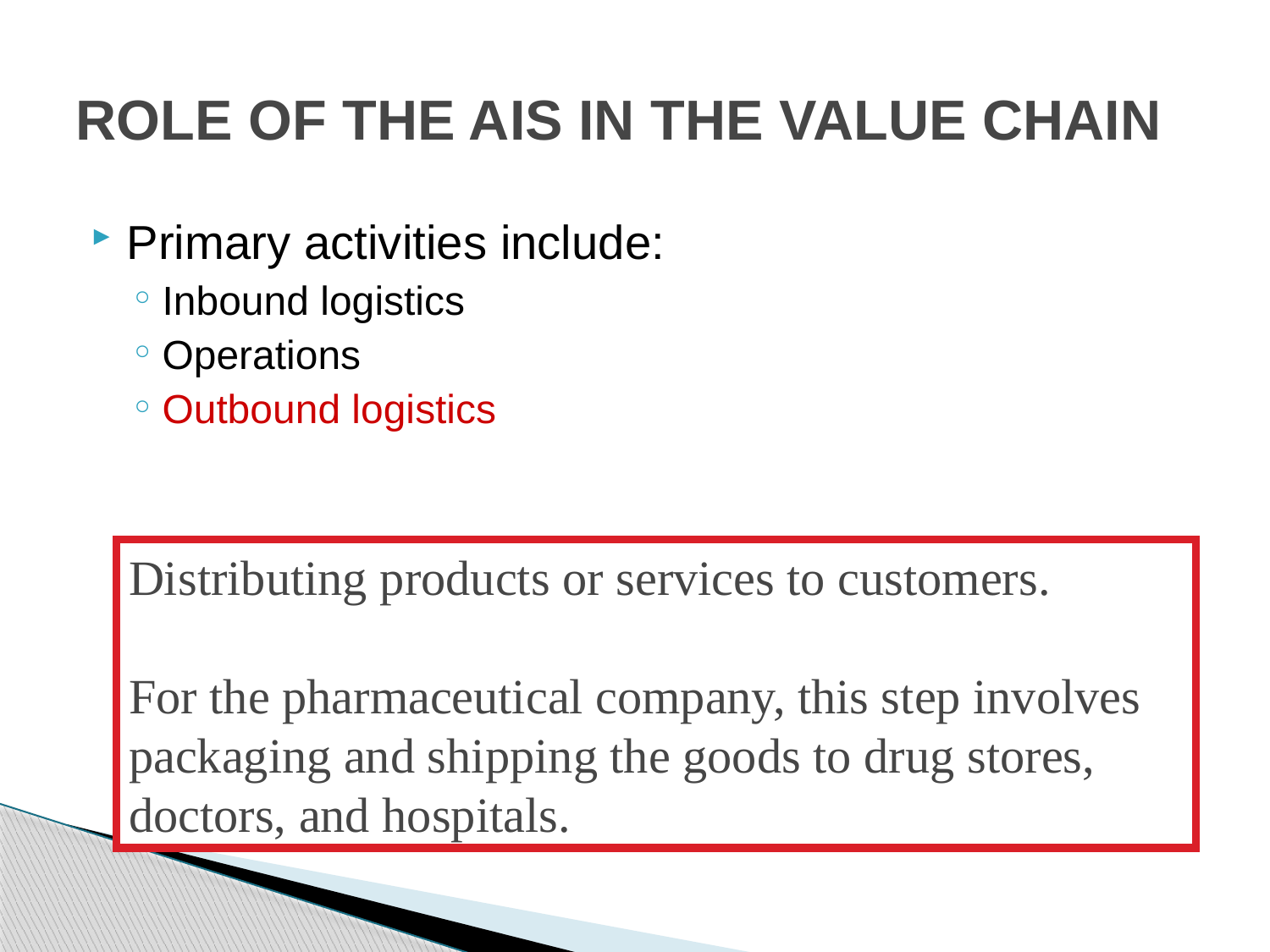

# ROLE OF THE AIS IN THE VALUE CHAIN
Primary activities include:
Inbound logistics
Operations
Outbound logistics
Distributing products or services to customers.

For the pharmaceutical company, this step involves packaging and shipping the goods to drug stores, doctors, and hospitals.